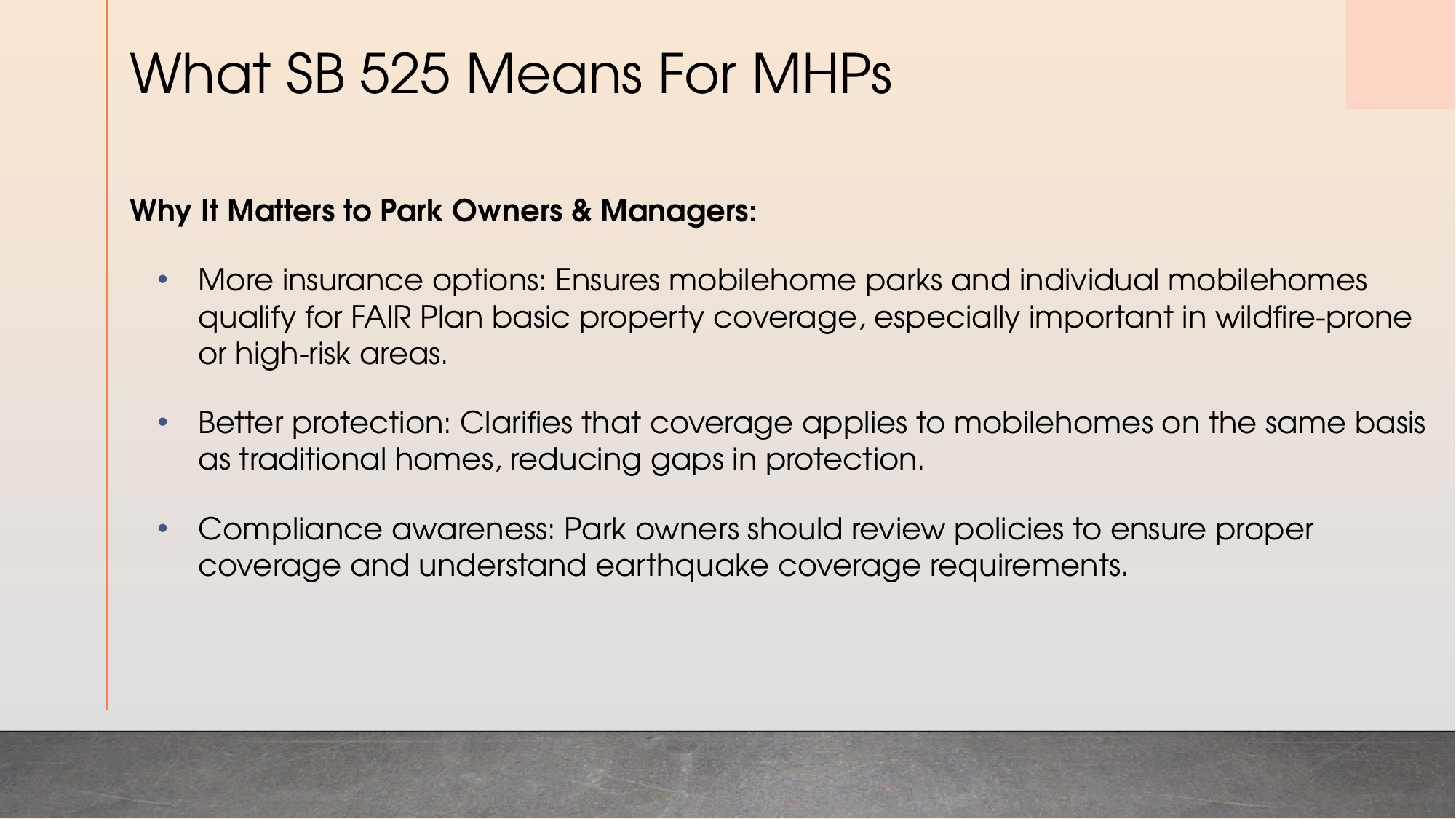

# What SB 525 Means For MHPs
Why It Matters to Park Owners & Managers:
More insurance options: Ensures mobilehome parks and individual mobilehomes qualify for FAIR Plan basic property coverage, especially important in wildfire-prone or high-risk areas.
Better protection: Clarifies that coverage applies to mobilehomes on the same basis as traditional homes, reducing gaps in protection.
Compliance awareness: Park owners should review policies to ensure proper coverage and understand earthquake coverage requirements.